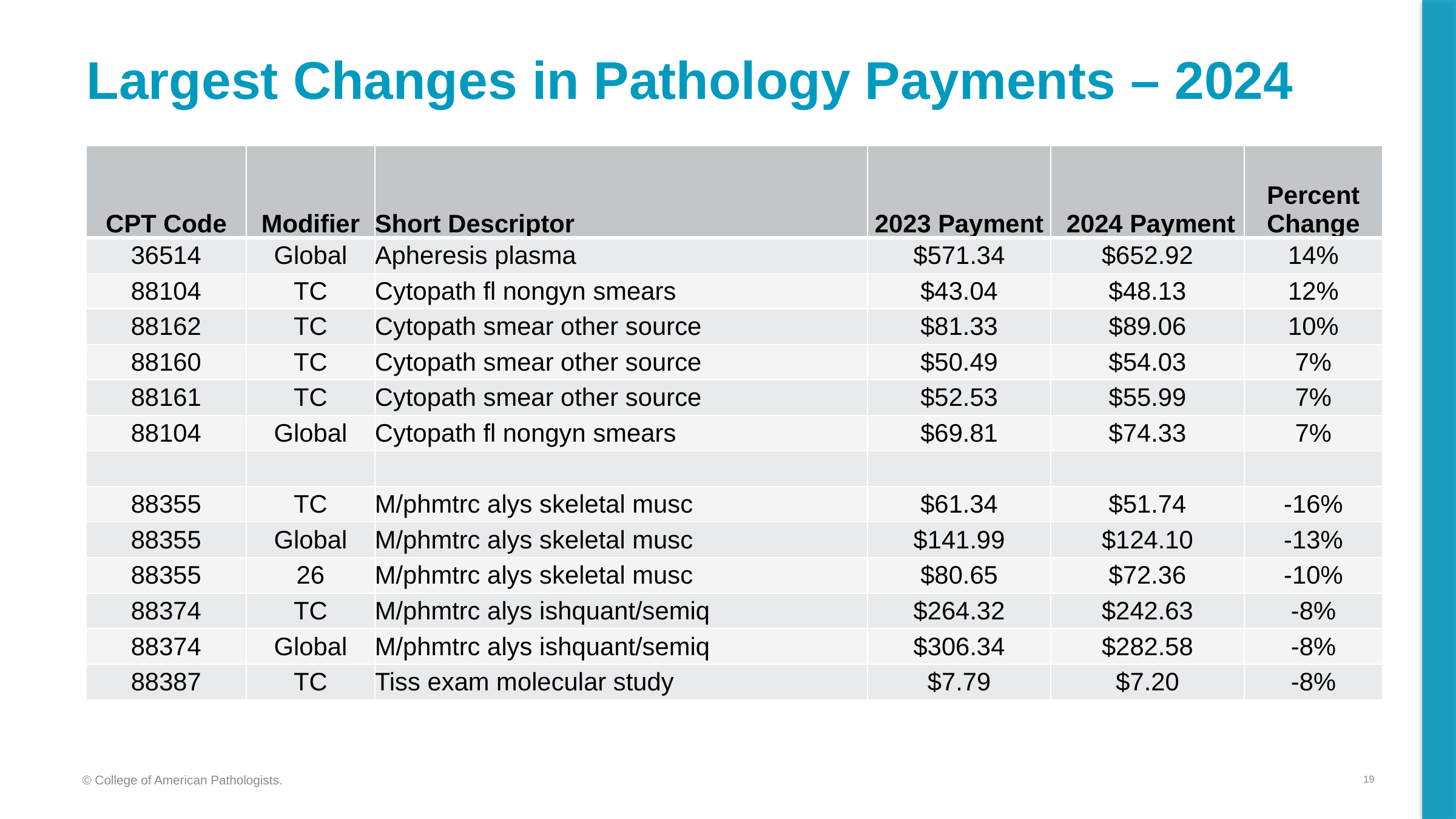

# Largest Changes in Pathology Payments – 2024
| CPT Code | Modifier | Short Descriptor | 2023 Payment | 2024 Payment | Percent Change |
| --- | --- | --- | --- | --- | --- |
| 36514 | Global | Apheresis plasma | $571.34 | $652.92 | 14% |
| 88104 | TC | Cytopath fl nongyn smears | $43.04 | $48.13 | 12% |
| 88162 | TC | Cytopath smear other source | $81.33 | $89.06 | 10% |
| 88160 | TC | Cytopath smear other source | $50.49 | $54.03 | 7% |
| 88161 | TC | Cytopath smear other source | $52.53 | $55.99 | 7% |
| 88104 | Global | Cytopath fl nongyn smears | $69.81 | $74.33 | 7% |
|  |  |  |  |  |  |
| 88355 | TC | M/phmtrc alys skeletal musc | $61.34 | $51.74 | -16% |
| 88355 | Global | M/phmtrc alys skeletal musc | $141.99 | $124.10 | -13% |
| 88355 | 26 | M/phmtrc alys skeletal musc | $80.65 | $72.36 | -10% |
| 88374 | TC | M/phmtrc alys ishquant/semiq | $264.32 | $242.63 | -8% |
| 88374 | Global | M/phmtrc alys ishquant/semiq | $306.34 | $282.58 | -8% |
| 88387 | TC | Tiss exam molecular study | $7.79 | $7.20 | -8% |
19